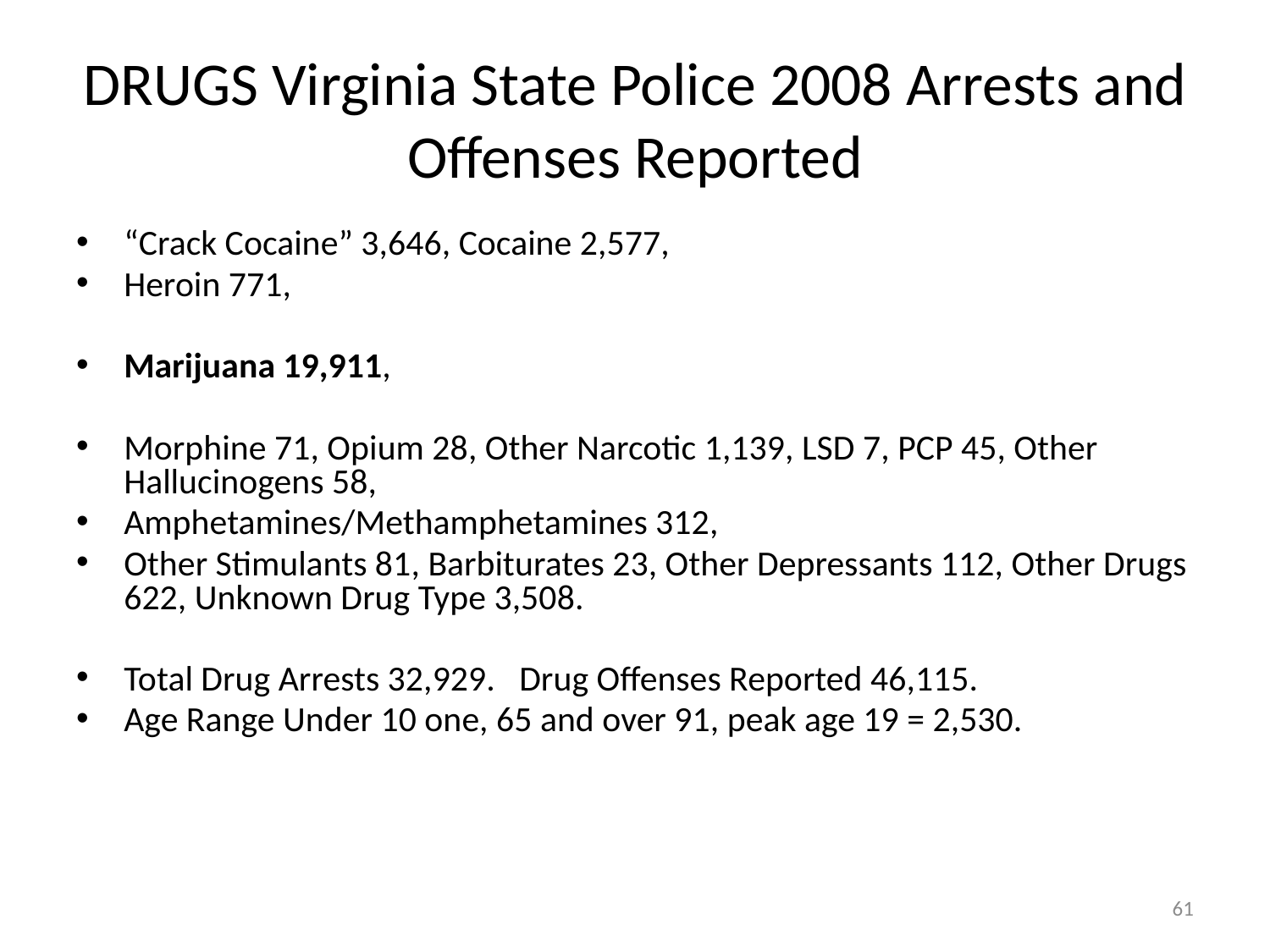

# DRUGS Virginia State Police 2008 Arrests and Offenses Reported
“Crack Cocaine” 3,646, Cocaine 2,577,
Heroin 771,

Marijuana 19,911,

Morphine 71, Opium 28, Other Narcotic 1,139, LSD 7, PCP 45, Other Hallucinogens 58,
Amphetamines/Methamphetamines 312,
Other Stimulants 81, Barbiturates 23, Other Depressants 112, Other Drugs 622, Unknown Drug Type 3,508.

Total Drug Arrests 32,929.   Drug Offenses Reported 46,115.
Age Range Under 10 one, 65 and over 91, peak age 19 = 2,530.
61